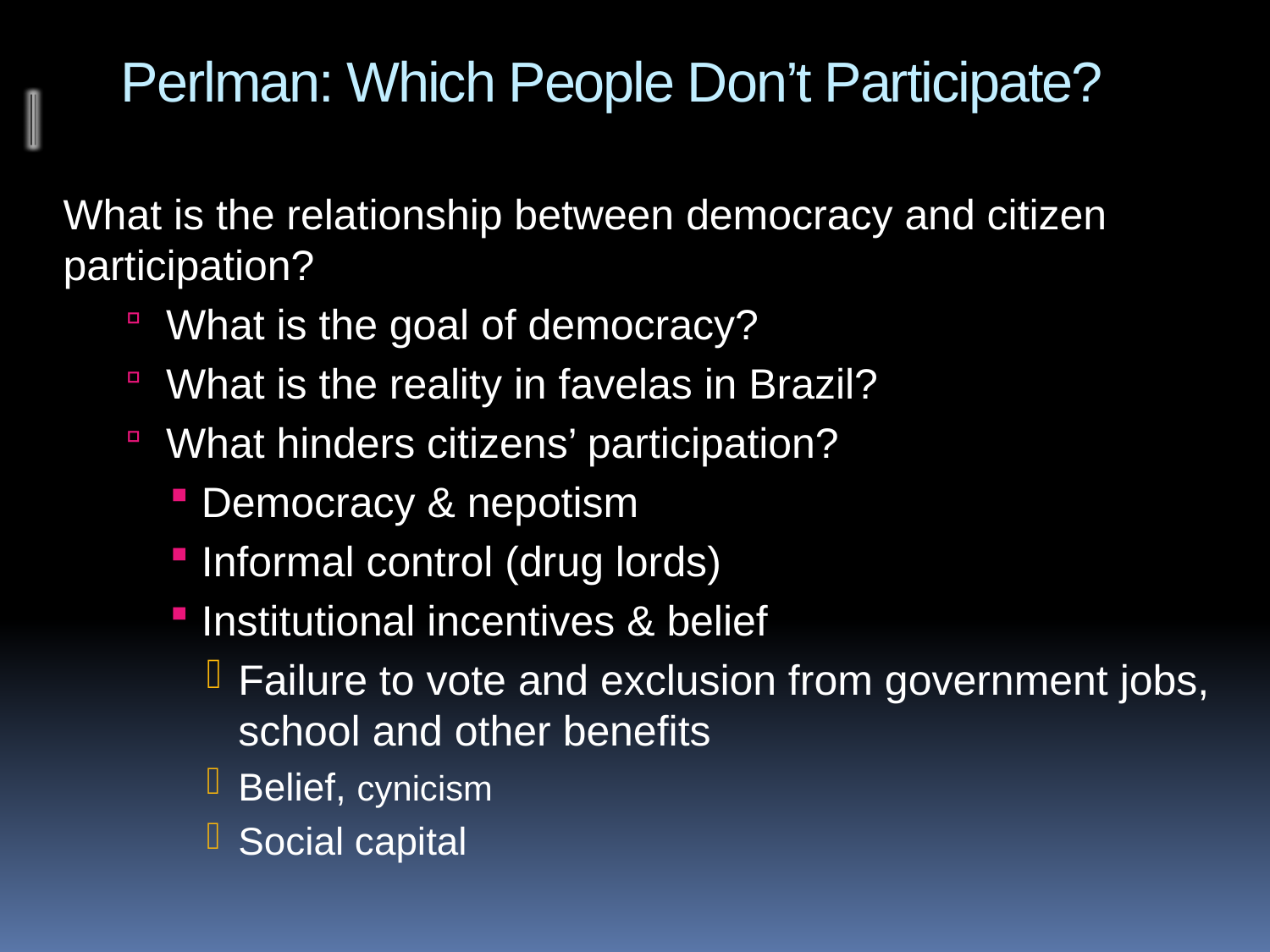

# Perlman: Which People Don’t Participate?
What is the relationship between democracy and citizen participation?
What is the goal of democracy?
What is the reality in favelas in Brazil?
What hinders citizens’ participation?
Democracy & nepotism
Informal control (drug lords)
Institutional incentives & belief
Failure to vote and exclusion from government jobs, school and other benefits
Belief, cynicism
Social capital